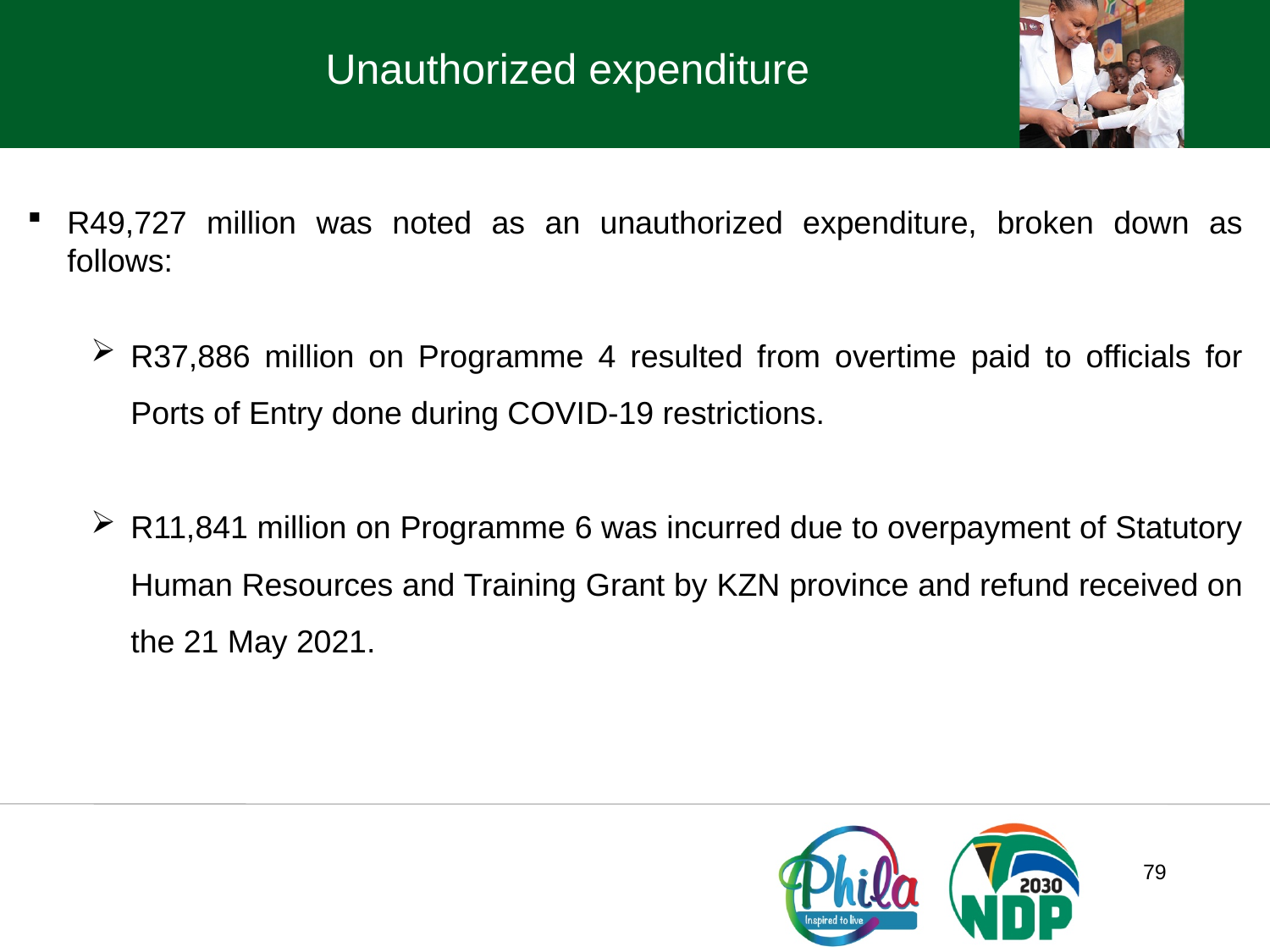

Unauthorized expenditure
R49,727 million was noted as an unauthorized expenditure, broken down as follows:

R37,886 million on Programme 4 resulted from overtime paid to officials for Ports of Entry done during COVID-19 restrictions.

R11,841 million on Programme 6 was incurred due to overpayment of Statutory Human Resources and Training Grant by KZN province and refund received on the 21 May 2021.

79